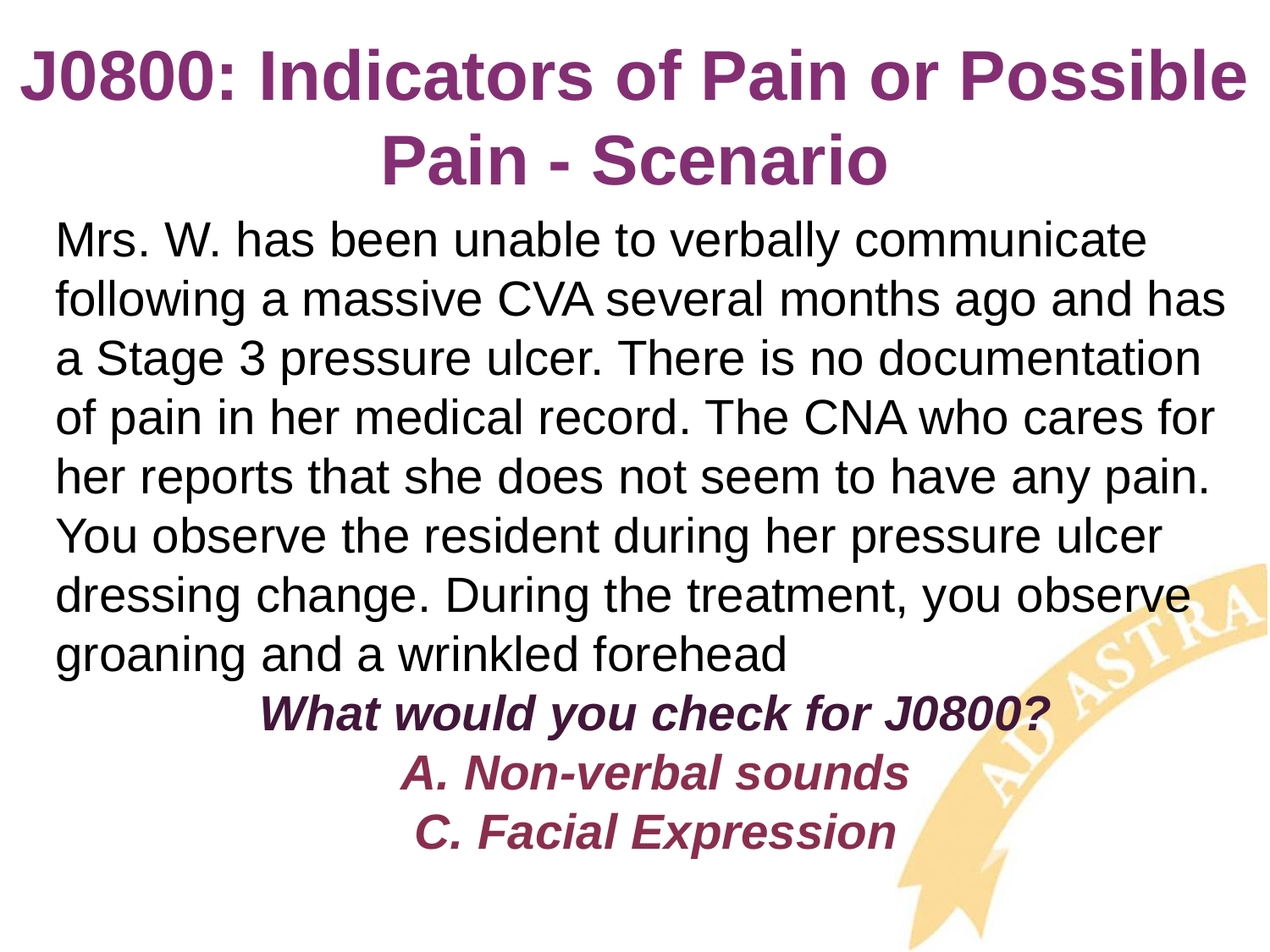

# J0800: Indicators of Pain or Possible Pain - Scenario
Mrs. W. has been unable to verbally communicate following a massive CVA several months ago and has a Stage 3 pressure ulcer. There is no documentation of pain in her medical record. The CNA who cares for her reports that she does not seem to have any pain. You observe the resident during her pressure ulcer dressing change. During the treatment, you observe groaning and a wrinkled forehead
What would you check for J0800?
A. Non-verbal sounds
C. Facial Expression